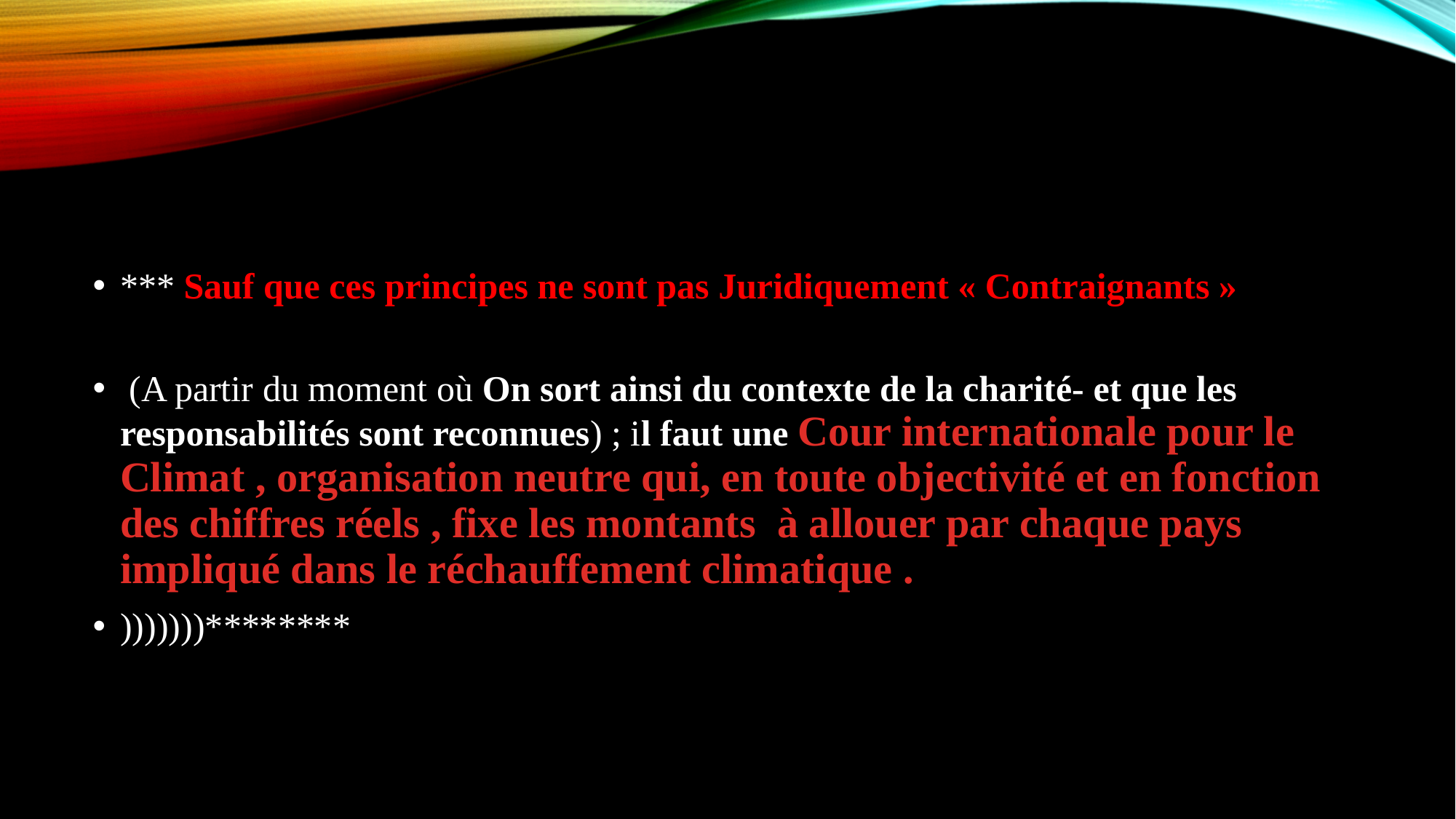

*** Sauf que ces principes ne sont pas Juridiquement « Contraignants »

 (A partir du moment où On sort ainsi du contexte de la charité- et que les responsabilités sont reconnues) ; il faut une Cour internationale pour le Climat , organisation neutre qui, en toute objectivité et en fonction des chiffres réels , fixe les montants  à allouer par chaque pays impliqué dans le réchauffement climatique .
)))))))********